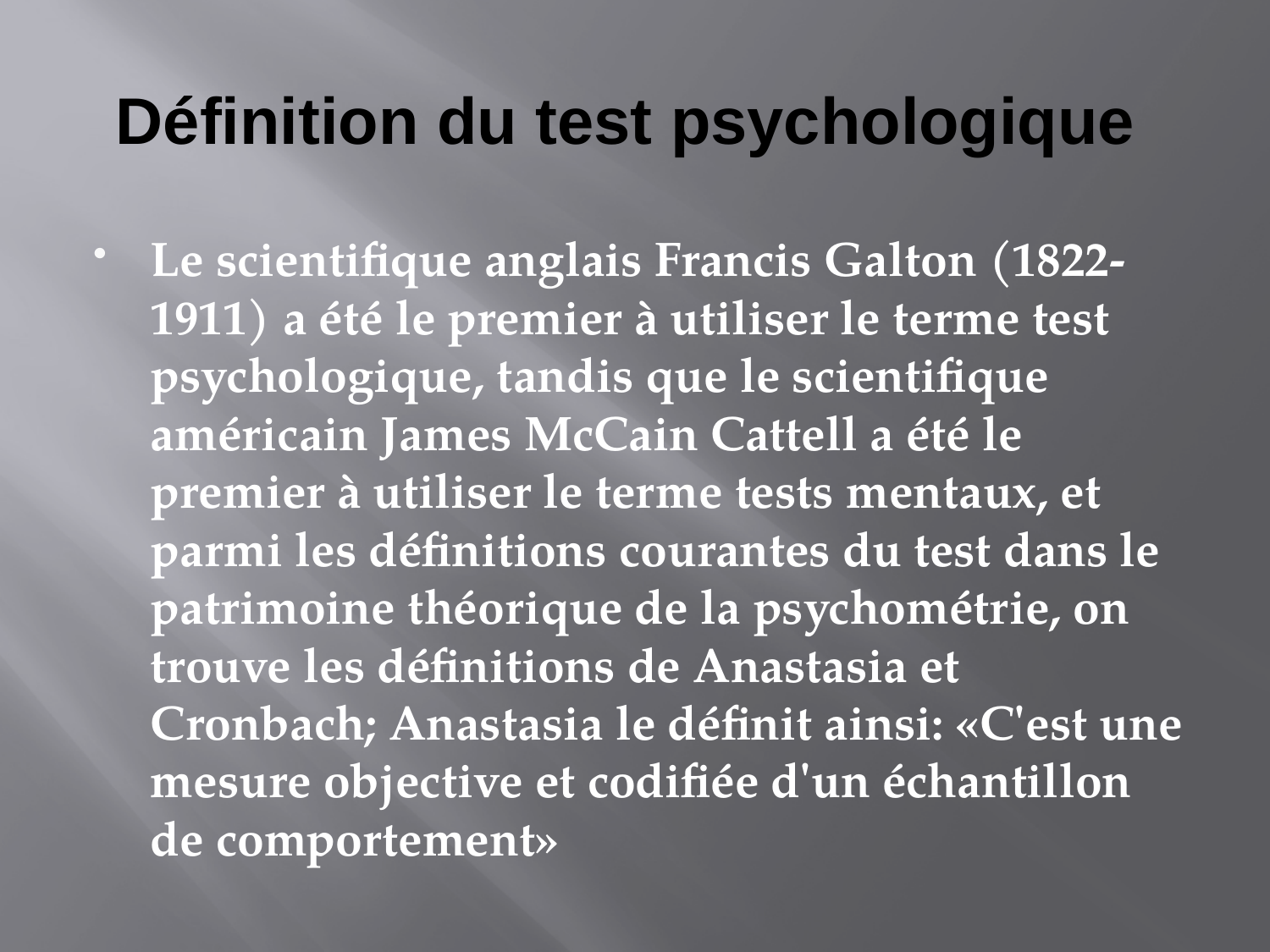

# Définition du test psychologique
Le scientifique anglais Francis Galton (1822-1911) a été le premier à utiliser le terme test psychologique, tandis que le scientifique américain James McCain Cattell a été le premier à utiliser le terme tests mentaux, et parmi les définitions courantes du test dans le patrimoine théorique de la psychométrie, on trouve les définitions de Anastasia et Cronbach; Anastasia le définit ainsi: «C'est une mesure objective et codifiée d'un échantillon de comportement»